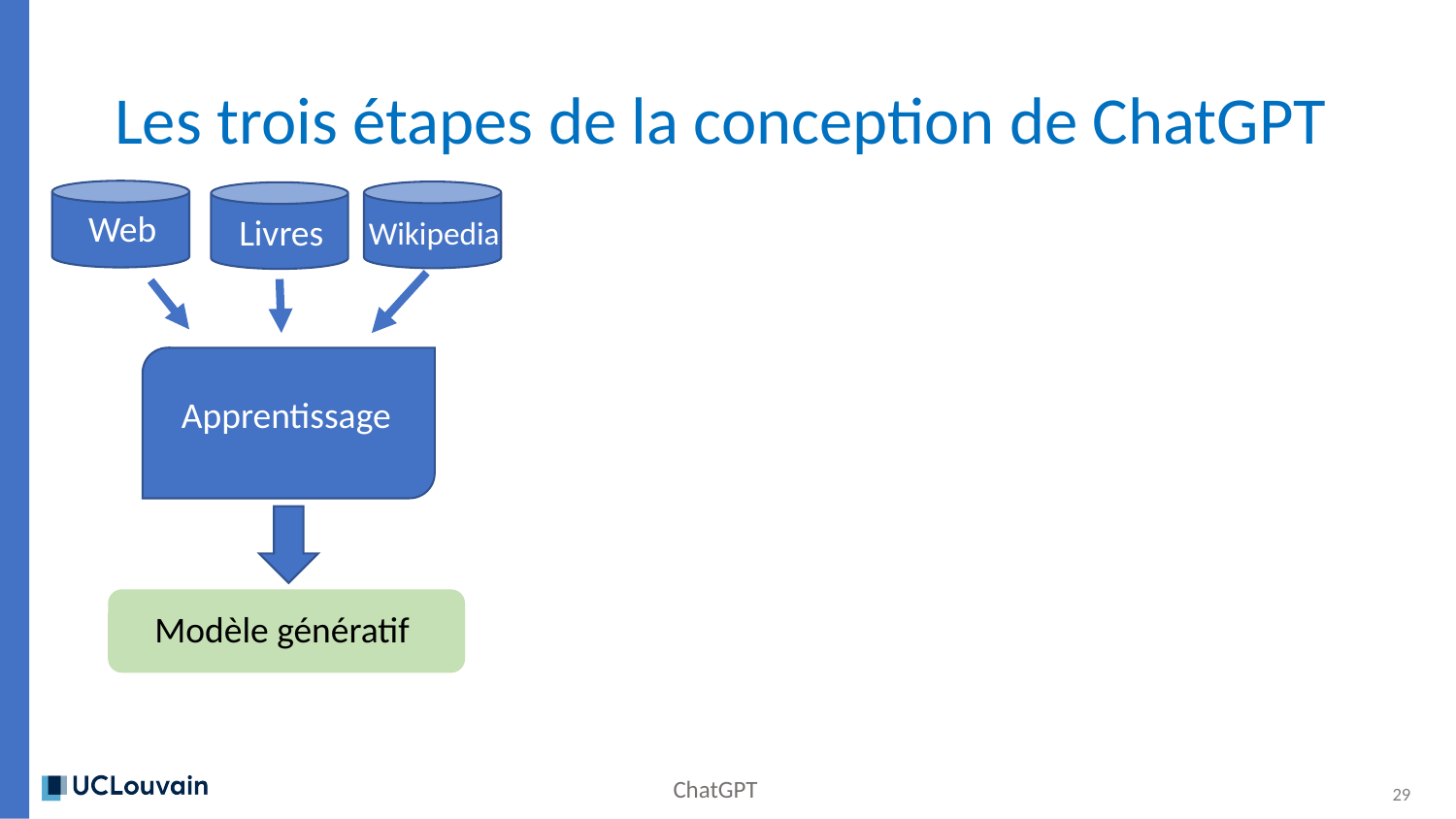

# Les trois étapes de la conception de ChatGPT

Web
Livres
Wikipedia

Apprentissage

Modèle génératif